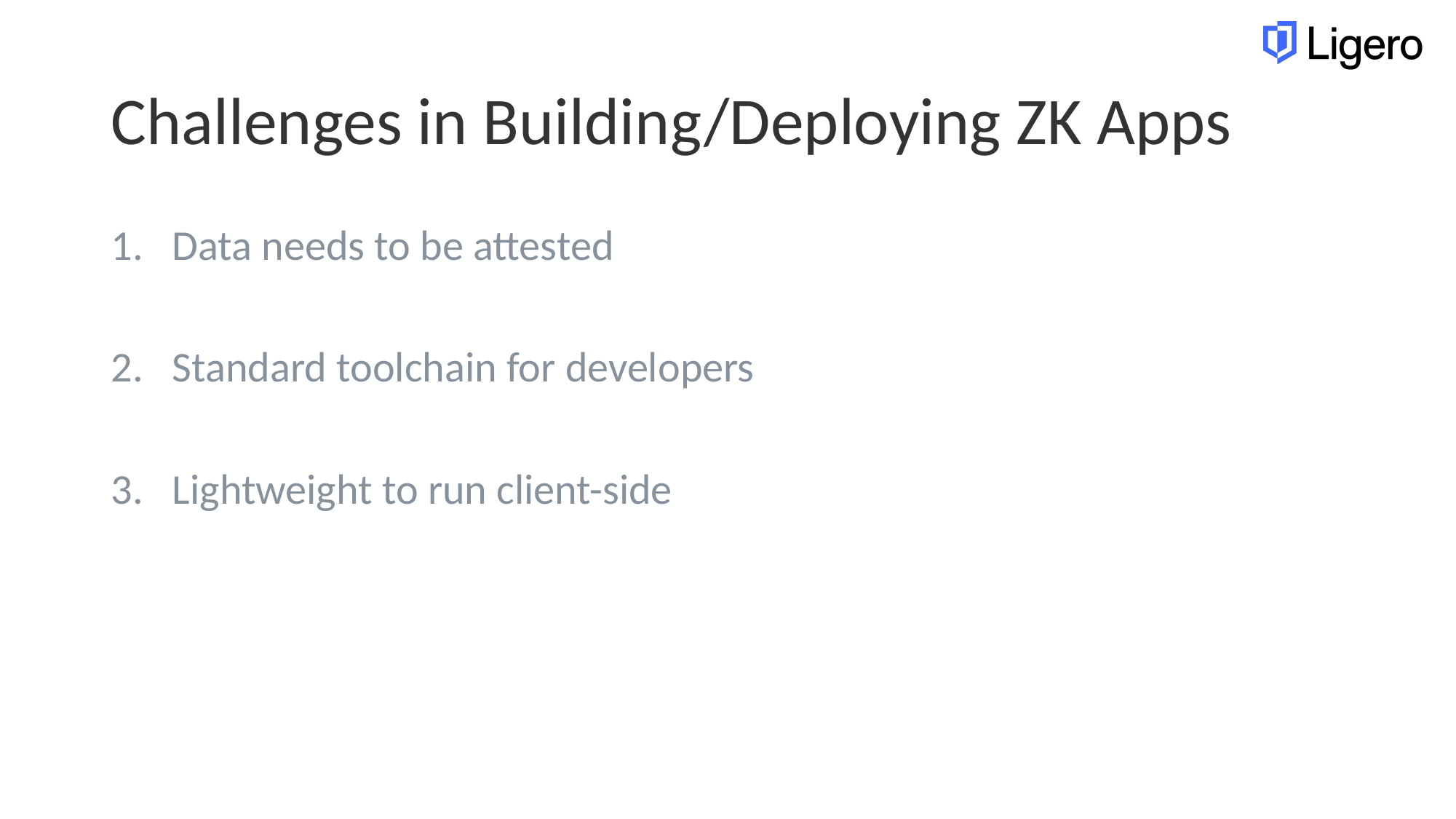

# Challenges in Building/Deploying ZK Apps
Data needs to be attested

Standard toolchain for developers

Lightweight to run client-side